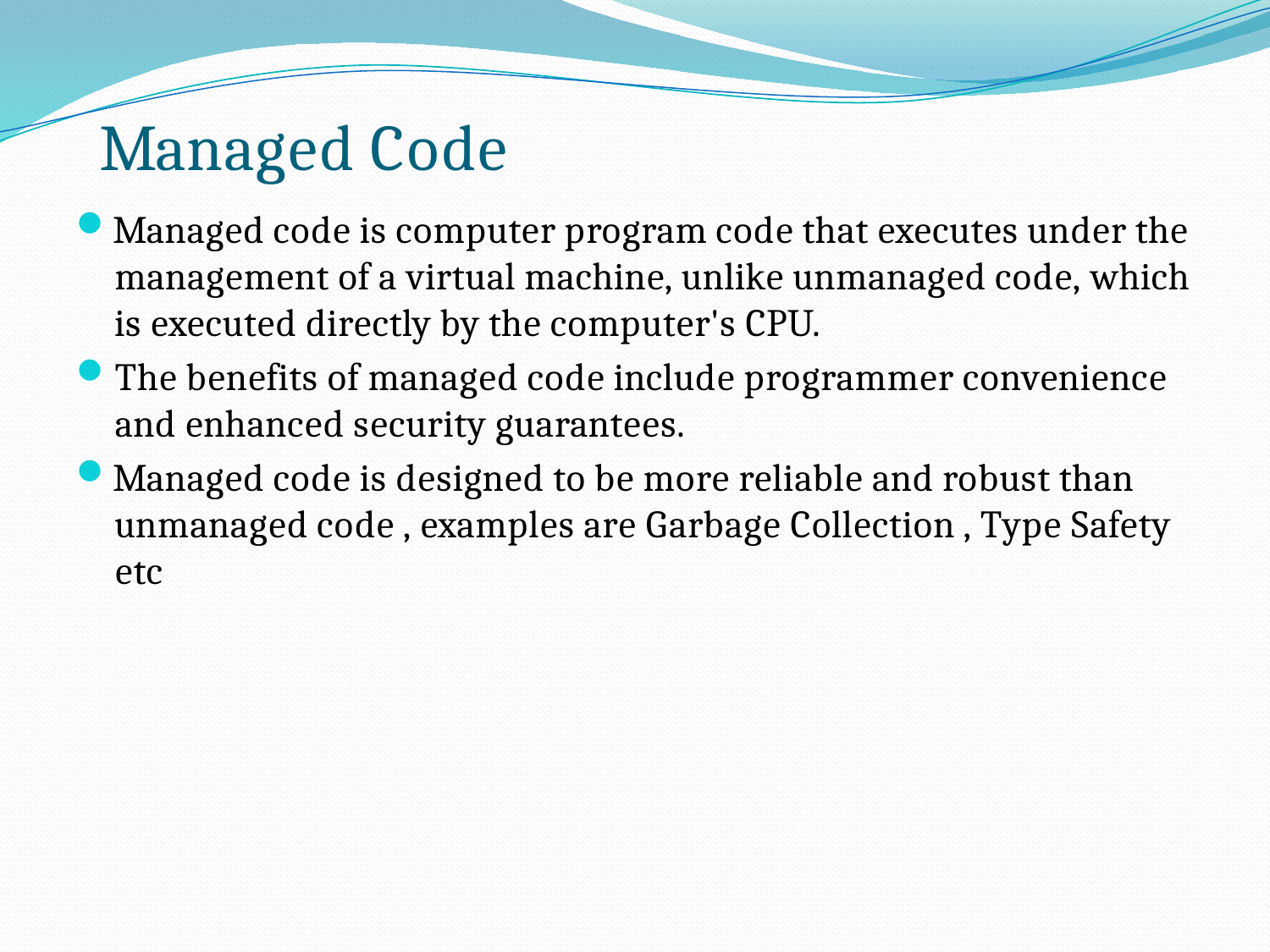

Managed Code
Managed code is computer program code that executes under the management of a virtual machine, unlike unmanaged code, which is executed directly by the computer's CPU.
The benefits of managed code include programmer convenience and enhanced security guarantees.
Managed code is designed to be more reliable and robust than unmanaged code , examples are Garbage Collection , Type Safety etc